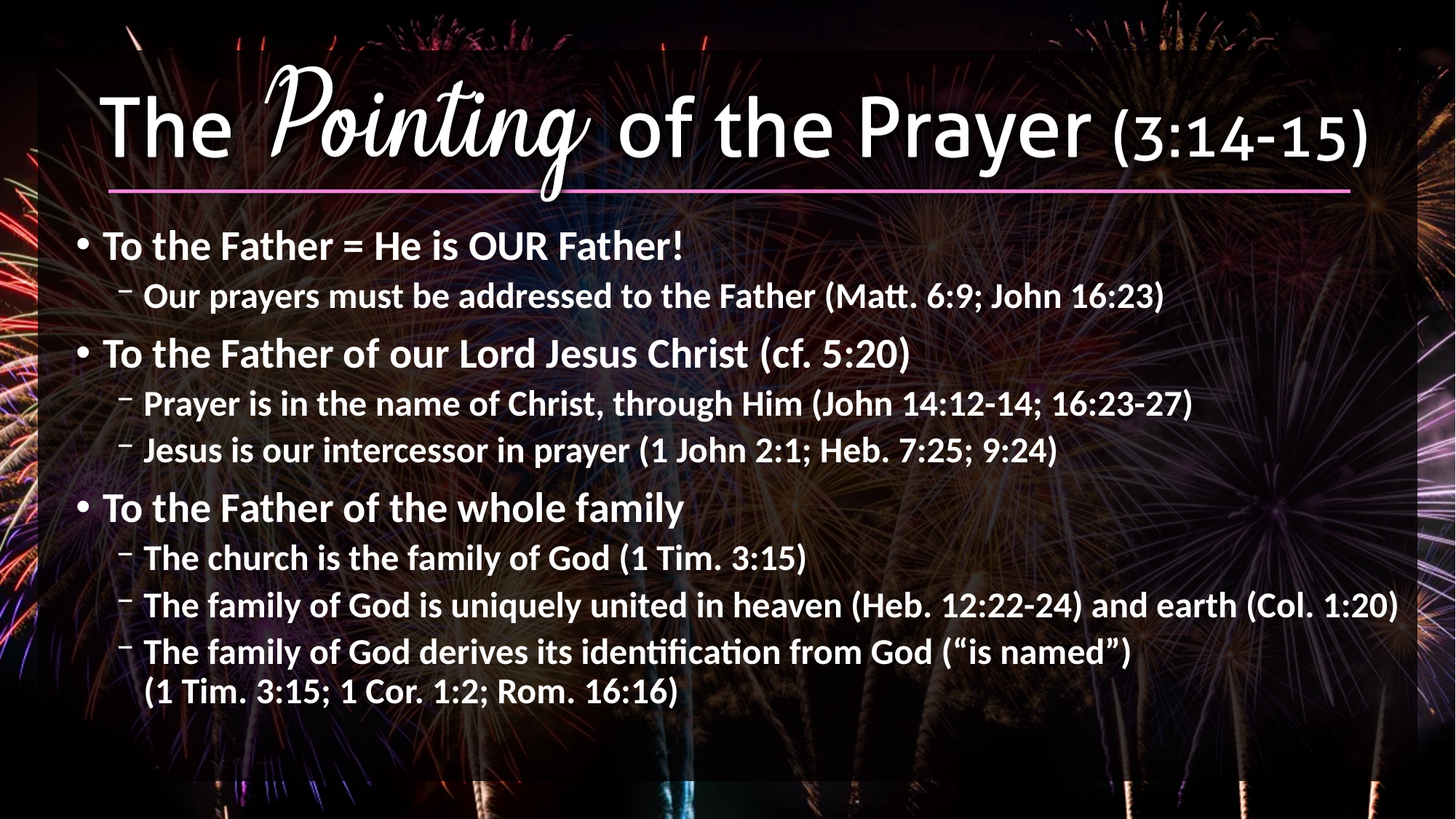

To the Father = He is OUR Father!
Our prayers must be addressed to the Father (Matt. 6:9; John 16:23)
To the Father of our Lord Jesus Christ (cf. 5:20)
Prayer is in the name of Christ, through Him (John 14:12-14; 16:23-27)
Jesus is our intercessor in prayer (1 John 2:1; Heb. 7:25; 9:24)
To the Father of the whole family
The church is the family of God (1 Tim. 3:15)
The family of God is uniquely united in heaven (Heb. 12:22-24) and earth (Col. 1:20)
The family of God derives its identification from God (“is named”)
(1 Tim. 3:15; 1 Cor. 1:2; Rom. 16:16)